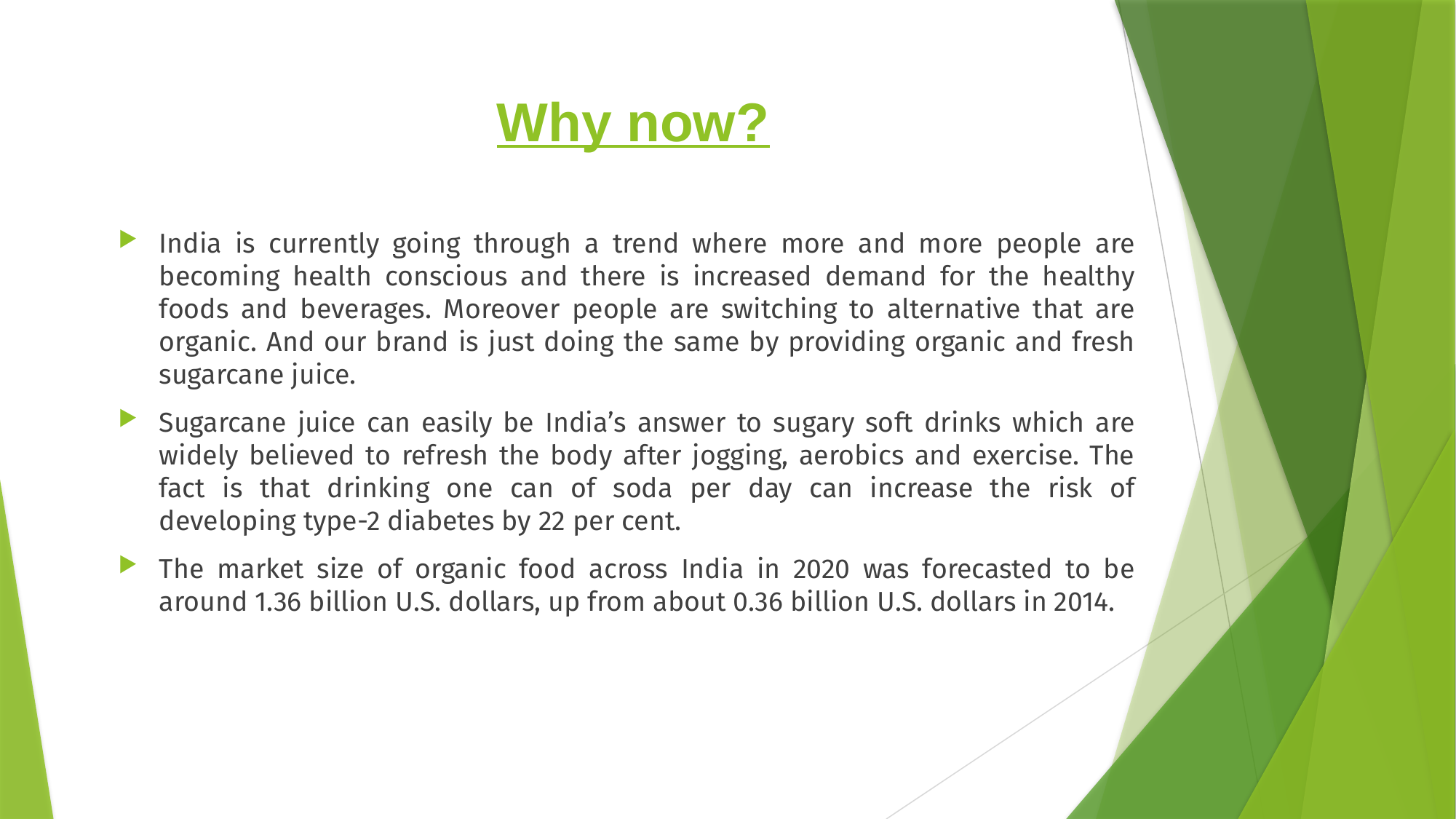

# Why now?
India is currently going through a trend where more and more people are becoming health conscious and there is increased demand for the healthy foods and beverages. Moreover people are switching to alternative that are organic. And our brand is just doing the same by providing organic and fresh sugarcane juice.
Sugarcane juice can easily be India’s answer to sugary soft drinks which are widely believed to refresh the body after jogging, aerobics and exercise. The fact is that drinking one can of soda per day can increase the risk of developing type-2 diabetes by 22 per cent.
The market size of organic food across India in 2020 was forecasted to be around 1.36 billion U.S. dollars, up from about 0.36 billion U.S. dollars in 2014.